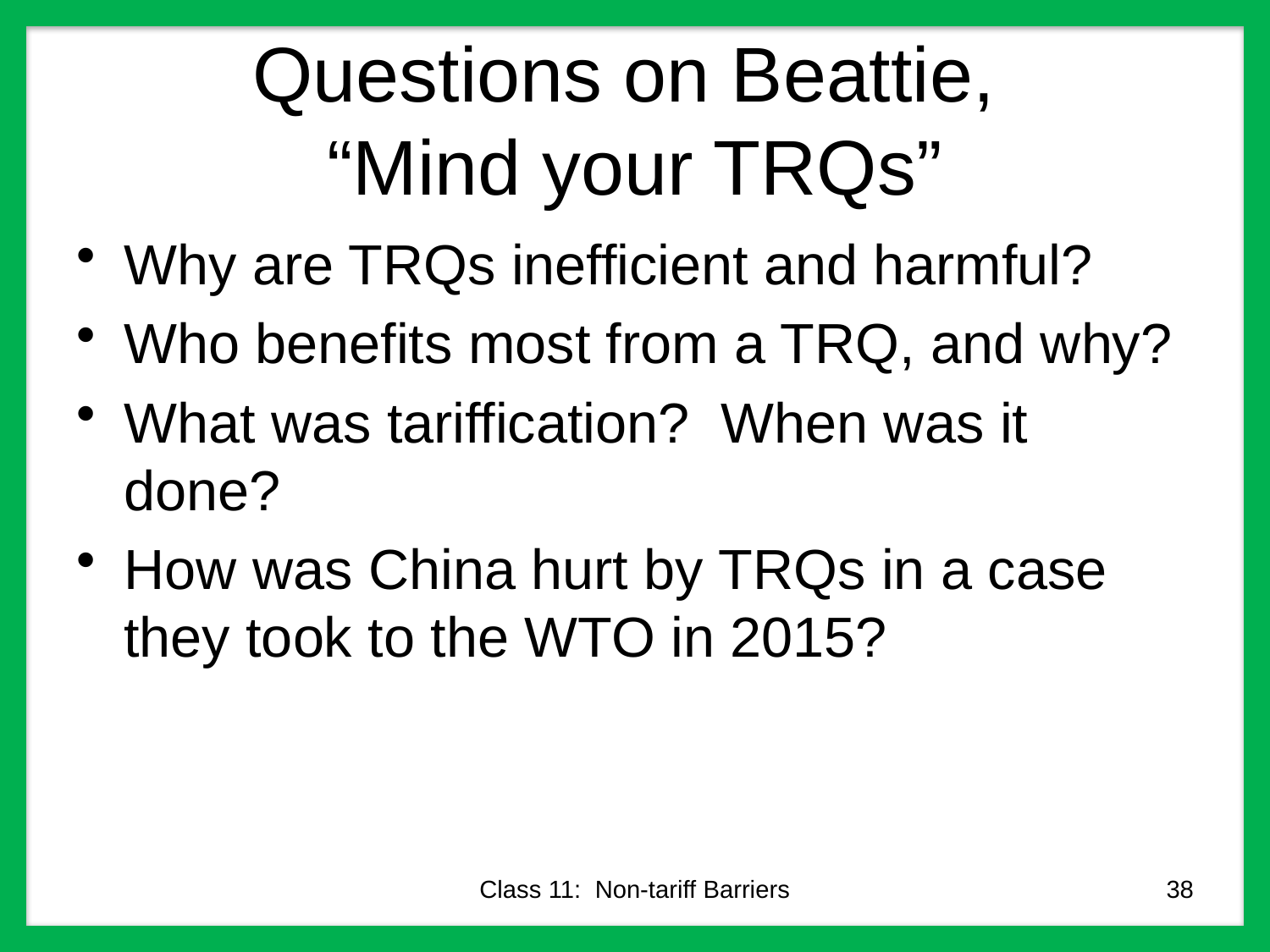

# Questions on Beattie, “Mind your TRQs”
Why are TRQs inefficient and harmful?
Who benefits most from a TRQ, and why?
What was tariffication?  When was it done?
How was China hurt by TRQs in a case they took to the WTO in 2015?
Class 11:  Non-tariff Barriers
38